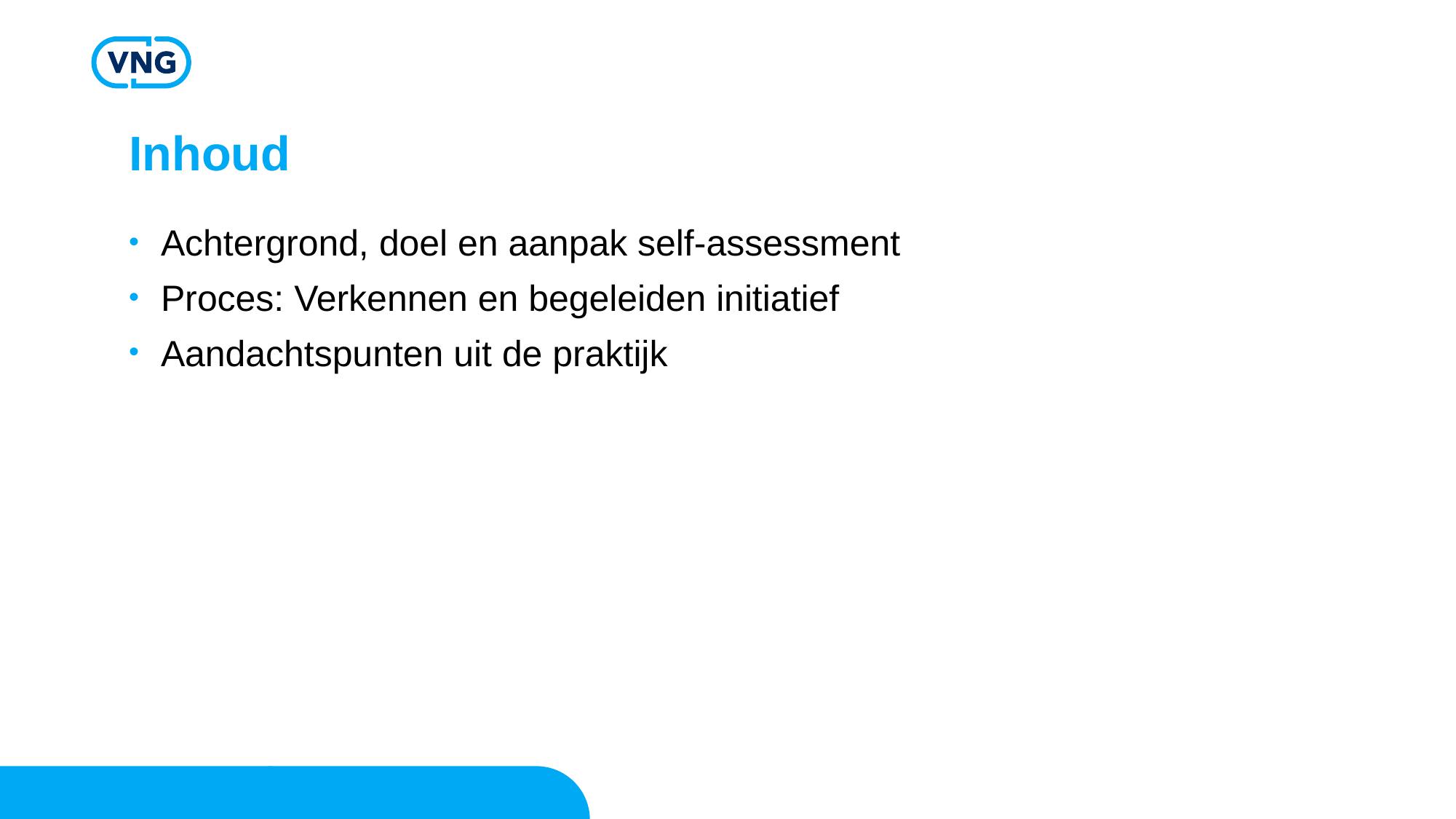

# Inhoud
Achtergrond, doel en aanpak self-assessment
Proces: Verkennen en begeleiden initiatief
Aandachtspunten uit de praktijk